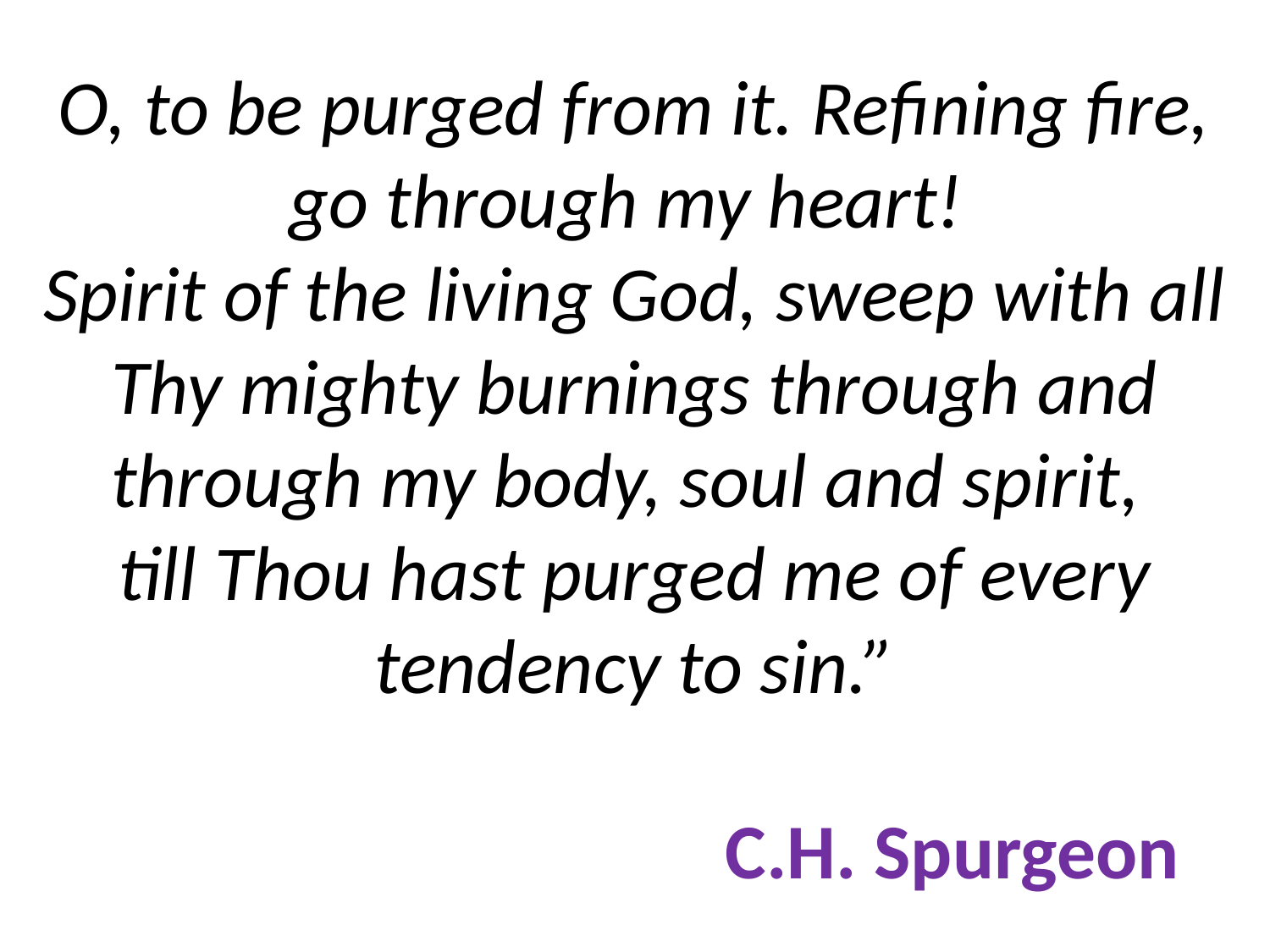

# O, to be purged from it. Refining fire, go through my heart! Spirit of the living God, sweep with all Thy mighty burnings through and through my body, soul and spirit, till Thou hast purged me of every tendency to sin.” C.H. Spurgeon